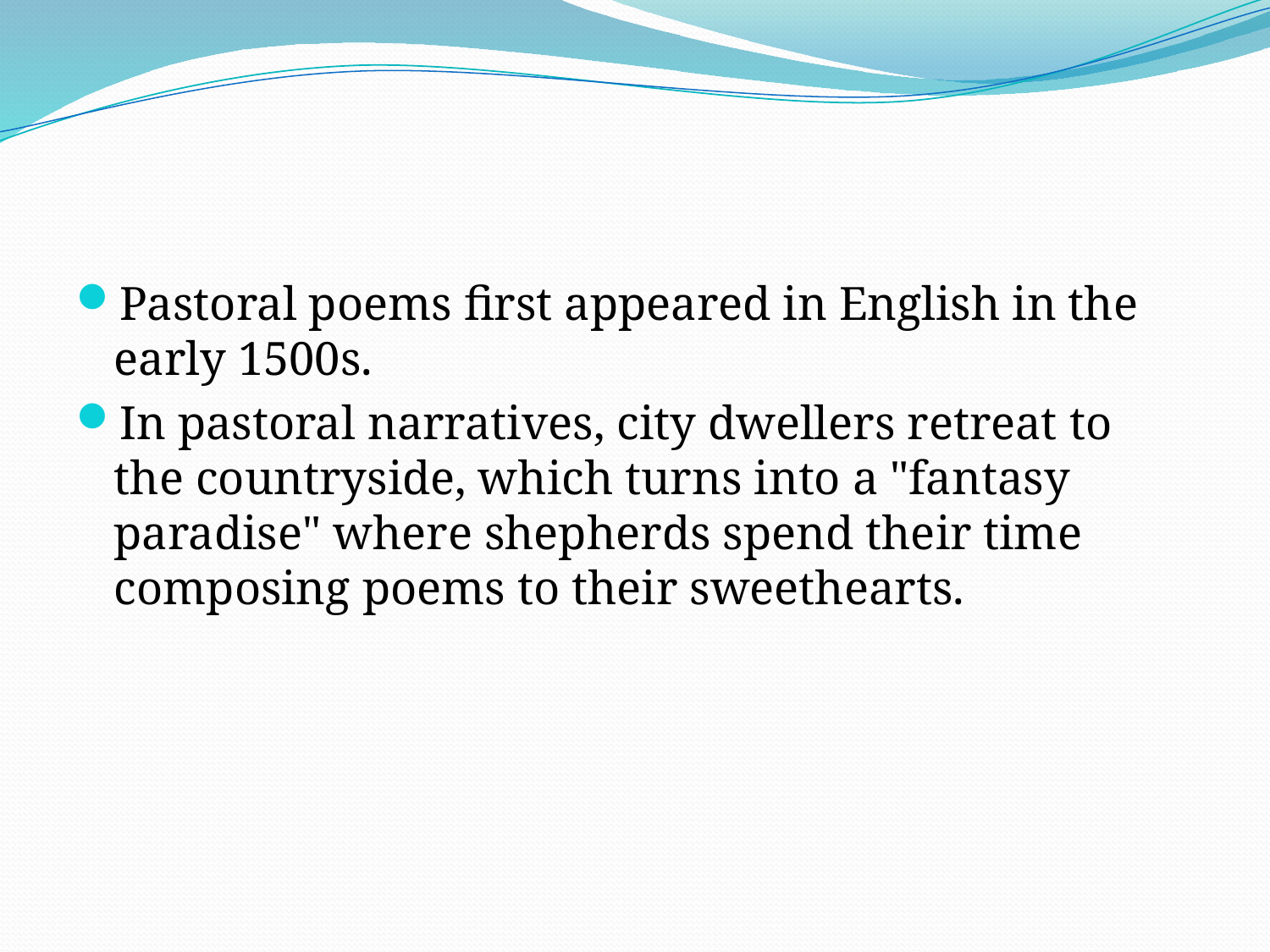

#
Pastoral poems first appeared in English in the early 1500s.
In pastoral narratives, city dwellers retreat to the countryside, which turns into a "fantasy paradise" where shepherds spend their time composing poems to their sweethearts.